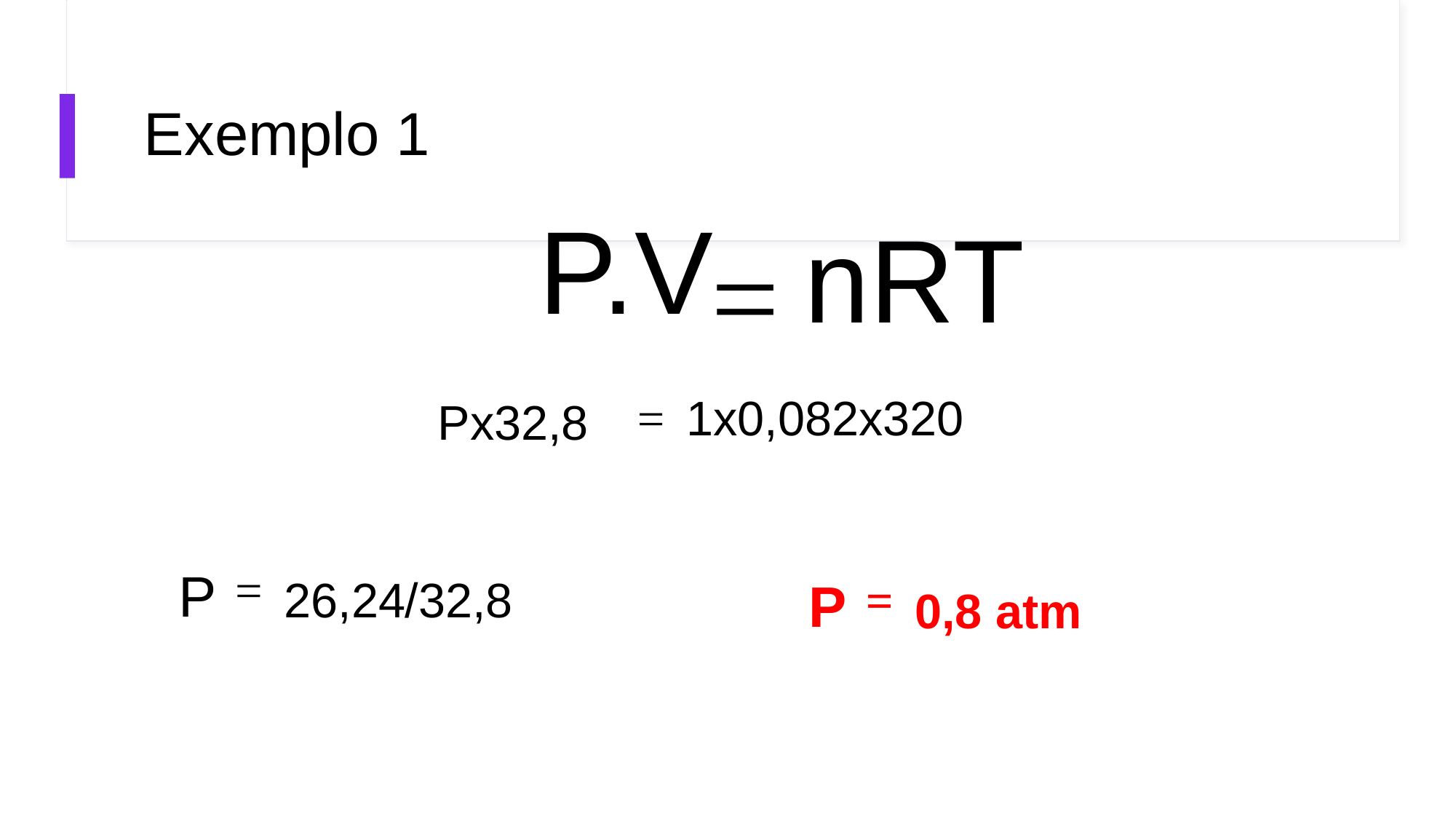

# Exemplo 1
P.V
nRT
=
=
1x0,082x320
Px32,8
P
=
26,24/32,8
P
=
0,8 atm